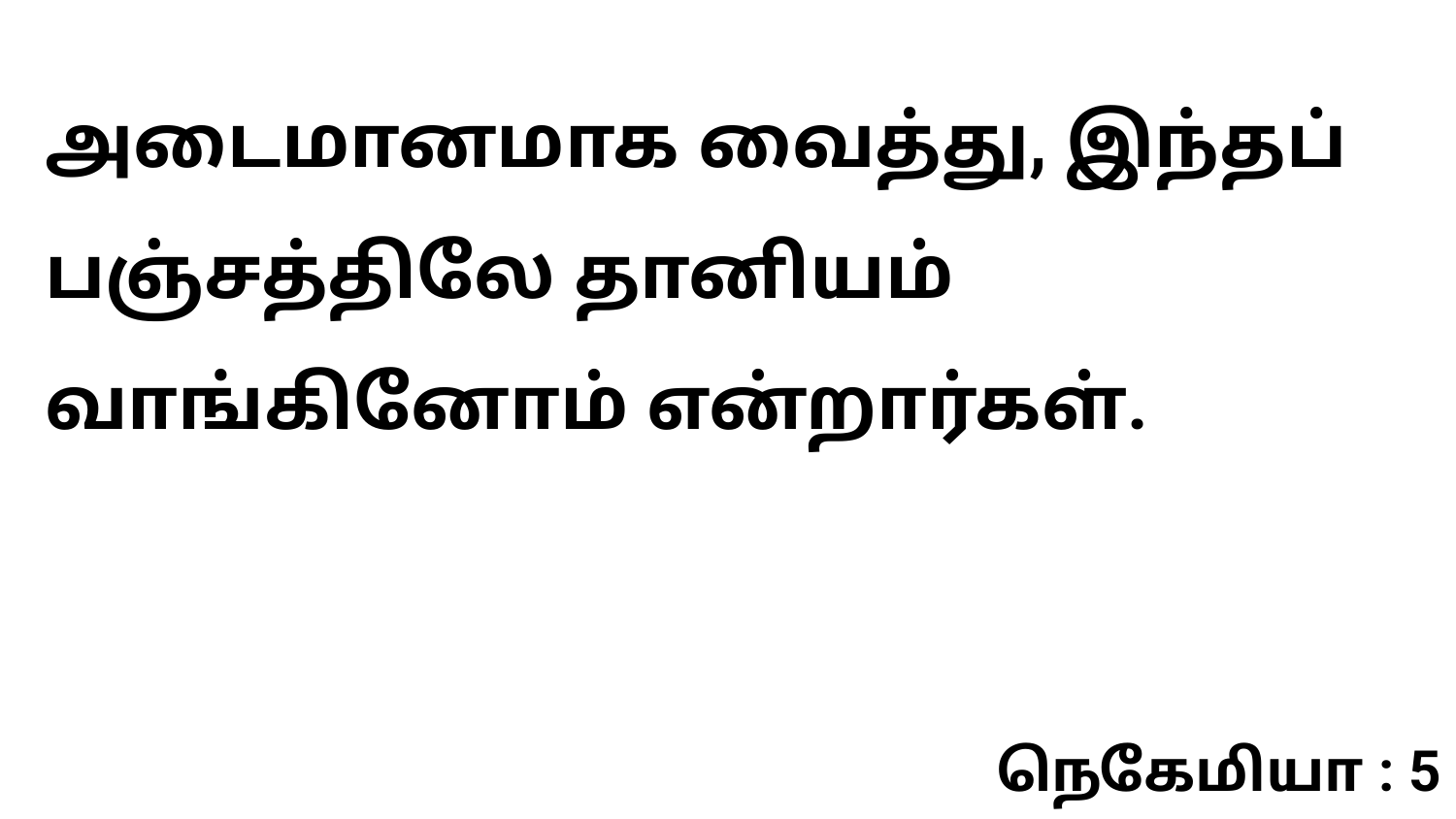

அடைமானமாக வைத்து, இந்தப் பஞ்சத்திலே தானியம் வாங்கினோம் என்றார்கள்.
நெகேமியா : 5